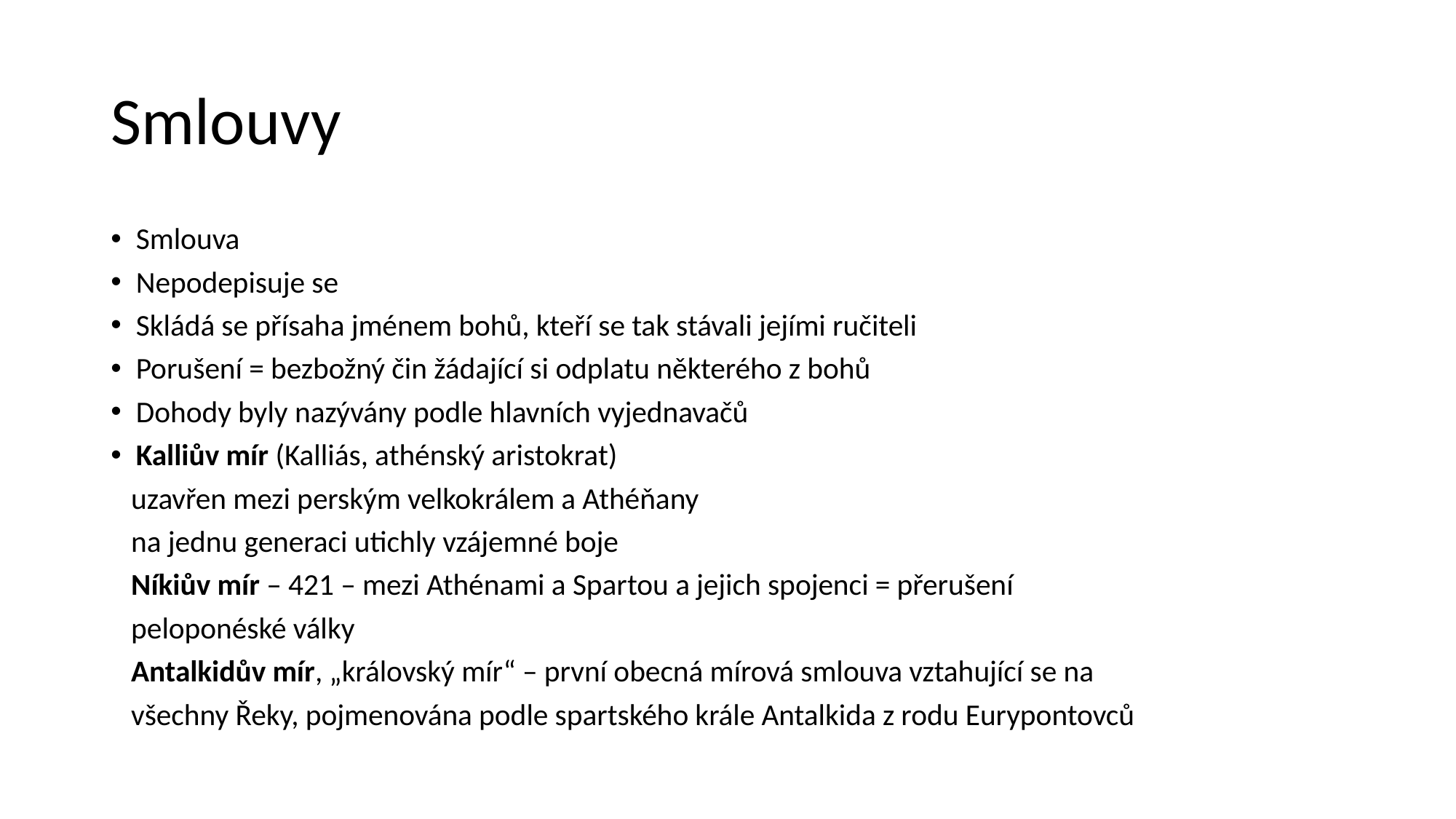

# Smlouvy
Smlouva
Nepodepisuje se
Skládá se přísaha jménem bohů, kteří se tak stávali jejími ručiteli
Porušení = bezbožný čin žádající si odplatu některého z bohů
Dohody byly nazývány podle hlavních vyjednavačů
Kalliův mír (Kalliás, athénský aristokrat)
   uzavřen mezi perským velkokrálem a Athéňany
   na jednu generaci utichly vzájemné boje
   Níkiův mír – 421 – mezi Athénami a Spartou a jejich spojenci = přerušení
   peloponéské války
   Antalkidův mír, „královský mír“ – první obecná mírová smlouva vztahující se na
   všechny Řeky, pojmenována podle spartského krále Antalkida z rodu Eurypontovců